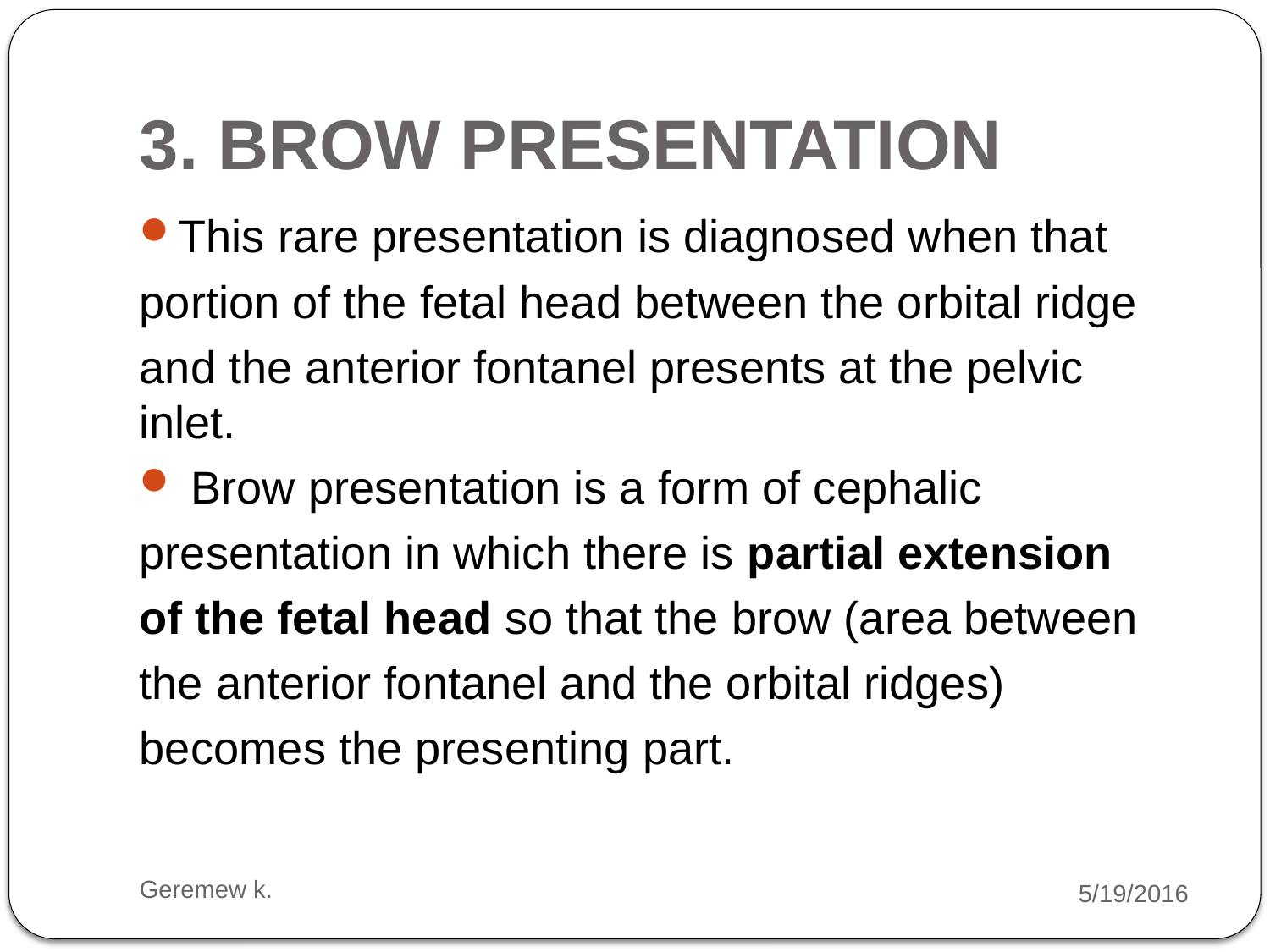

# 3. BROW PRESENTATION
This rare presentation is diagnosed when that
portion of the fetal head between the orbital ridge
and the anterior fontanel presents at the pelvic inlet.
 Brow presentation is a form of cephalic
presentation in which there is partial extension
of the fetal head so that the brow (area between
the anterior fontanel and the orbital ridges)
becomes the presenting part.
Geremew k.
5/19/2016